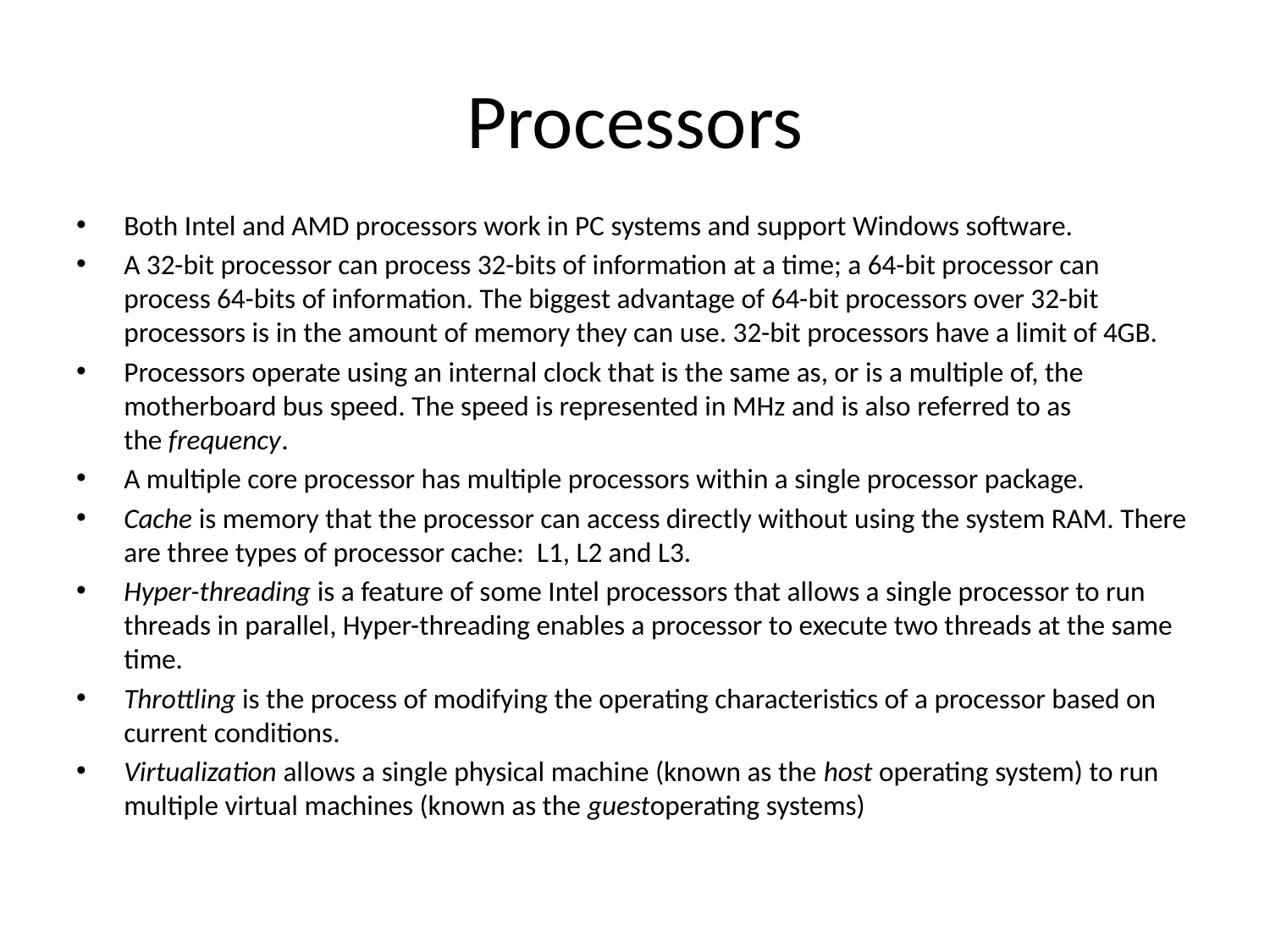

# Processors
Both Intel and AMD processors work in PC systems and support Windows software.
A 32-bit processor can process 32-bits of information at a time; a 64-bit processor can process 64-bits of information. The biggest advantage of 64-bit processors over 32-bit processors is in the amount of memory they can use. 32-bit processors have a limit of 4GB.
Processors operate using an internal clock that is the same as, or is a multiple of, the motherboard bus speed. The speed is represented in MHz and is also referred to as the frequency.
A multiple core processor has multiple processors within a single processor package.
Cache is memory that the processor can access directly without using the system RAM. There are three types of processor cache:  L1, L2 and L3.
Hyper-threading is a feature of some Intel processors that allows a single processor to run threads in parallel, Hyper-threading enables a processor to execute two threads at the same time.
Throttling is the process of modifying the operating characteristics of a processor based on current conditions.
Virtualization allows a single physical machine (known as the host operating system) to run multiple virtual machines (known as the guestoperating systems)